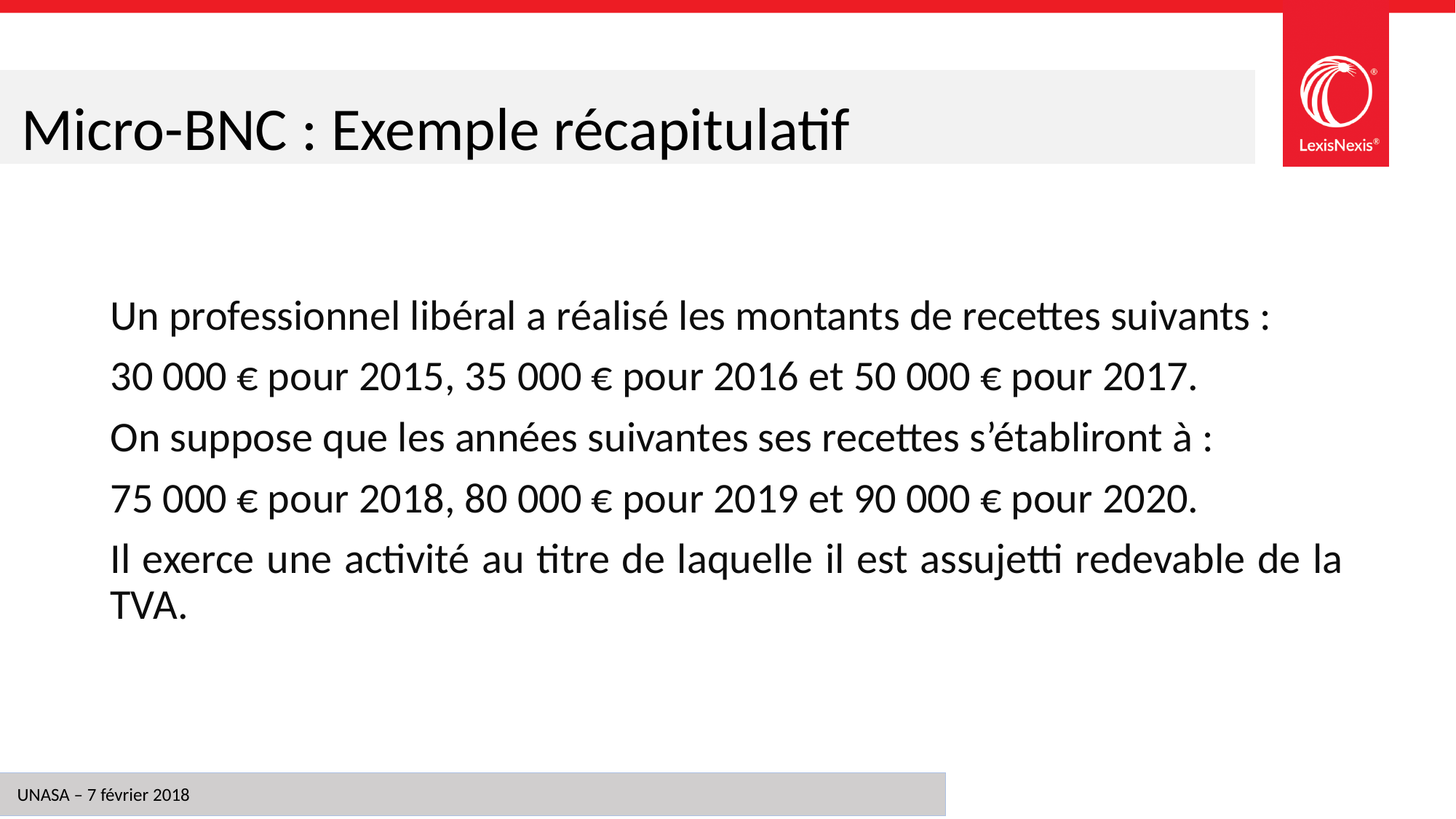

# Micro-BNC : Exemple récapitulatif
Un professionnel libéral a réalisé les montants de recettes suivants :
30 000 € pour 2015, 35 000 € pour 2016 et 50 000 € pour 2017.
On suppose que les années suivantes ses recettes s’établiront à :
75 000 € pour 2018, 80 000 € pour 2019 et 90 000 € pour 2020.
Il exerce une activité au titre de laquelle il est assujetti redevable de la TVA.
UNASA – 7 février 2018
16